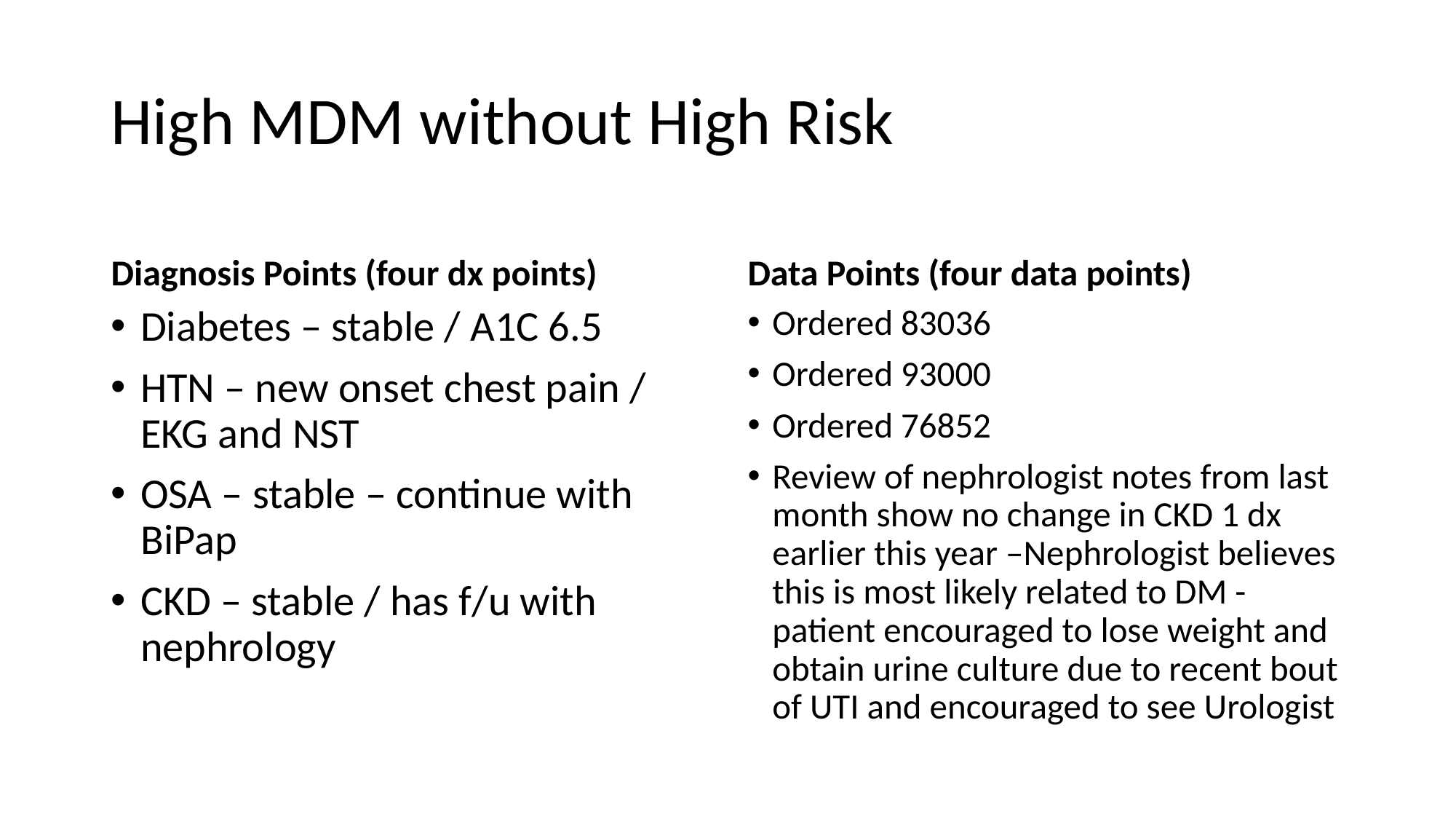

# High MDM without High Risk
Diagnosis Points (four dx points)
Data Points (four data points)
Diabetes – stable / A1C 6.5
HTN – new onset chest pain / EKG and NST
OSA – stable – continue with BiPap
CKD – stable / has f/u with nephrology
Ordered 83036
Ordered 93000
Ordered 76852
Review of nephrologist notes from last month show no change in CKD 1 dx earlier this year –Nephrologist believes this is most likely related to DM - patient encouraged to lose weight and obtain urine culture due to recent bout of UTI and encouraged to see Urologist